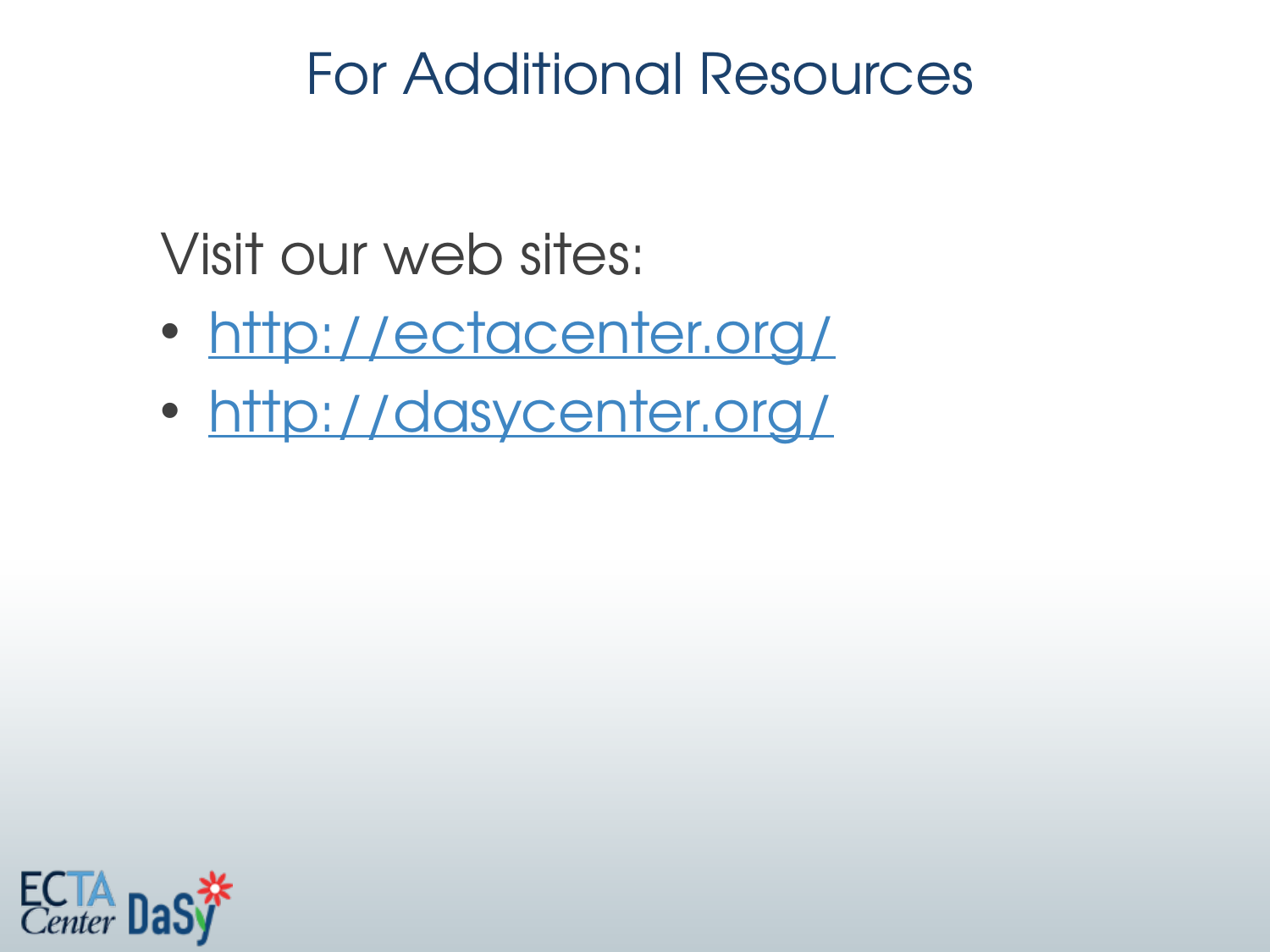

# For Additional Resources
Visit our web sites:
http://ectacenter.org/
http://dasycenter.org/